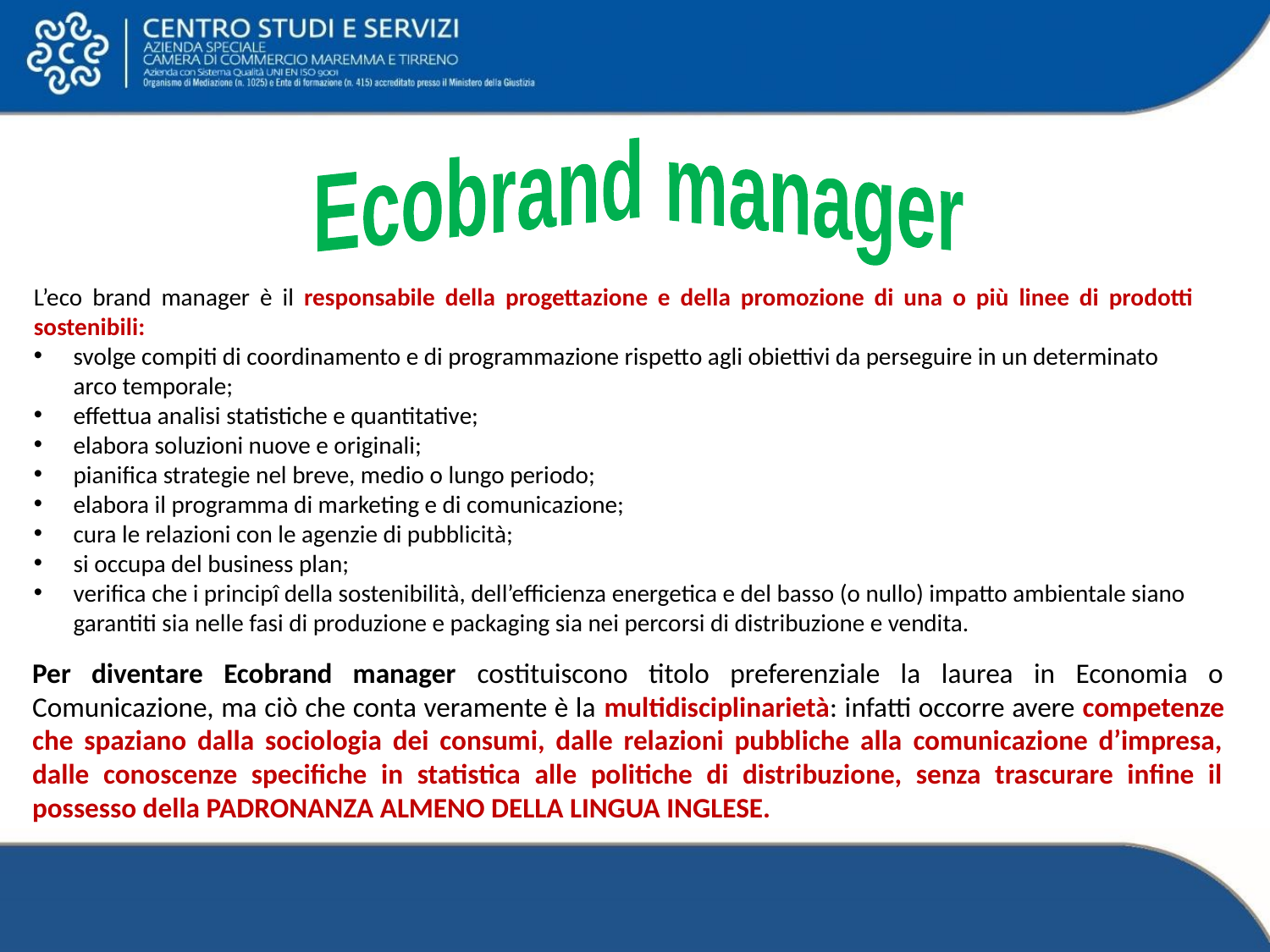

Ecobrand manager
L’eco brand manager è il responsabile della progettazione e della promozione di una o più linee di prodotti sostenibili:
svolge compiti di coordinamento e di programmazione rispetto agli obiettivi da perseguire in un determinato arco temporale;
effettua analisi statistiche e quantitative;
elabora soluzioni nuove e originali;
pianifica strategie nel breve, medio o lungo periodo;
elabora il programma di marketing e di comunicazione;
cura le relazioni con le agenzie di pubblicità;
si occupa del business plan;
verifica che i principî della sostenibilità, dell’efficienza energetica e del basso (o nullo) impatto ambientale siano garantiti sia nelle fasi di produzione e packaging sia nei percorsi di distribuzione e vendita.
Per diventare Ecobrand manager costituiscono titolo preferenziale la laurea in Economia o Comunicazione, ma ciò che conta veramente è la multidisciplinarietà: infatti occorre avere competenze che spaziano dalla sociologia dei consumi, dalle relazioni pubbliche alla comunicazione d’impresa, dalle conoscenze specifiche in statistica alle politiche di distribuzione, senza trascurare infine il possesso della PADRONANZA ALMENO DELLA LINGUA INGLESE.